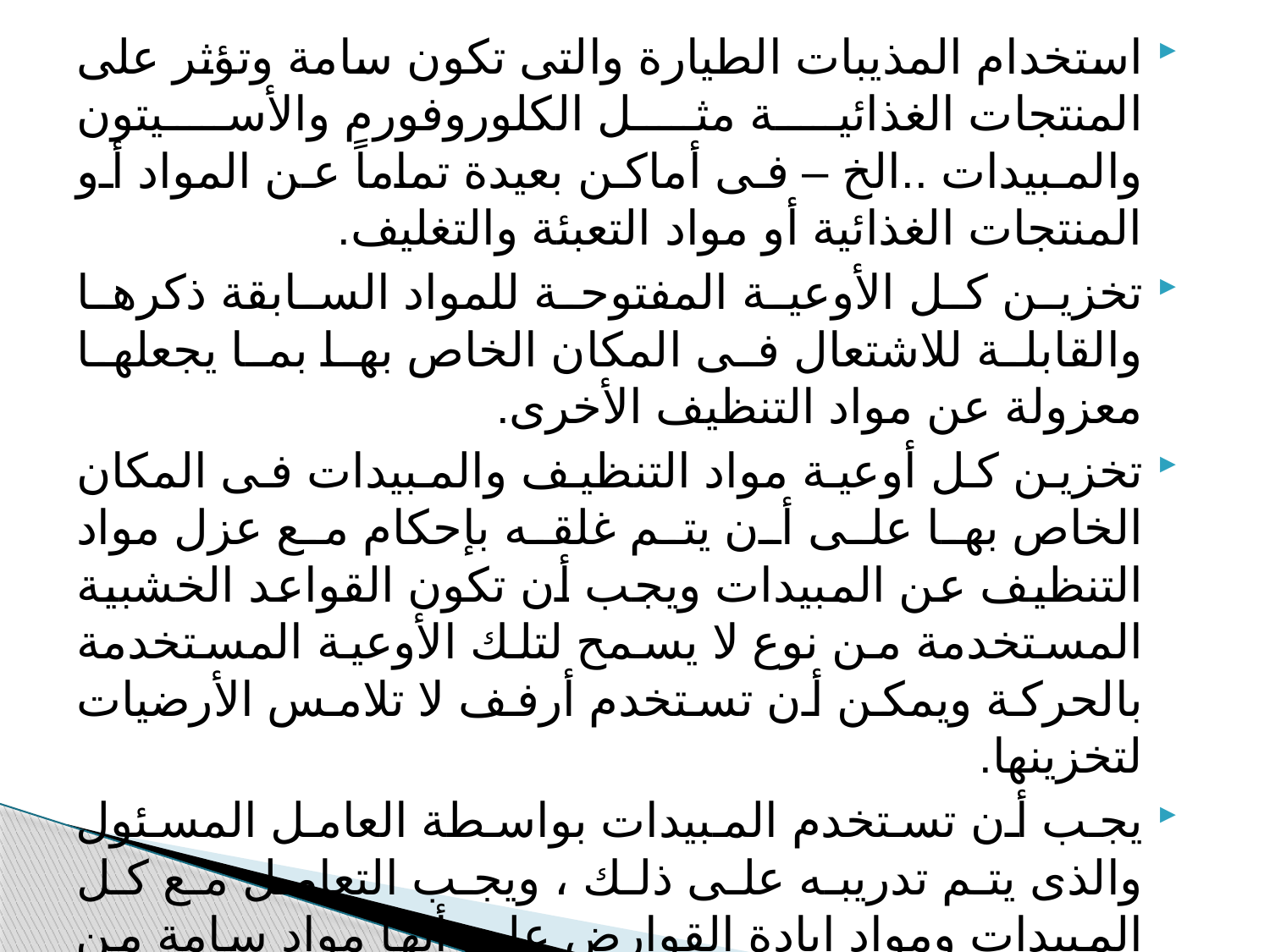

استخدام المذيبات الطيارة والتى تكون سامة وتؤثر على المنتجات الغذائية مثل الكلوروفورم والأسيتون والمبيدات ..الخ – فى أماكن بعيدة تماماً عن المواد أو المنتجات الغذائية أو مواد التعبئة والتغليف.
تخزين كل الأوعية المفتوحة للمواد السابقة ذكرها والقابلة للاشتعال فى المكان الخاص بها بما يجعلها معزولة عن مواد التنظيف الأخرى.
تخزين كل أوعية مواد التنظيف والمبيدات فى المكان الخاص بها على أن يتم غلقه بإحكام مع عزل مواد التنظيف عن المبيدات ويجب أن تكون القواعد الخشبية المستخدمة من نوع لا يسمح لتلك الأوعية المستخدمة بالحركة ويمكن أن تستخدم أرفف لا تلامس الأرضيات لتخزينها.
يجب أن تستخدم المبيدات بواسطة العامل المسئول والذى يتم تدريبه على ذلك ، ويجب التعامل مع كل المبيدات ومواد إبادة القوارض على أنها مواد سامة من الضرورى تخزينها بعيداً عن المواد الخام أو المنتجات النهائية.
التأكد من وضع البطاقات الصحيحة على أوعية مواد التنظيف والمبيدات.